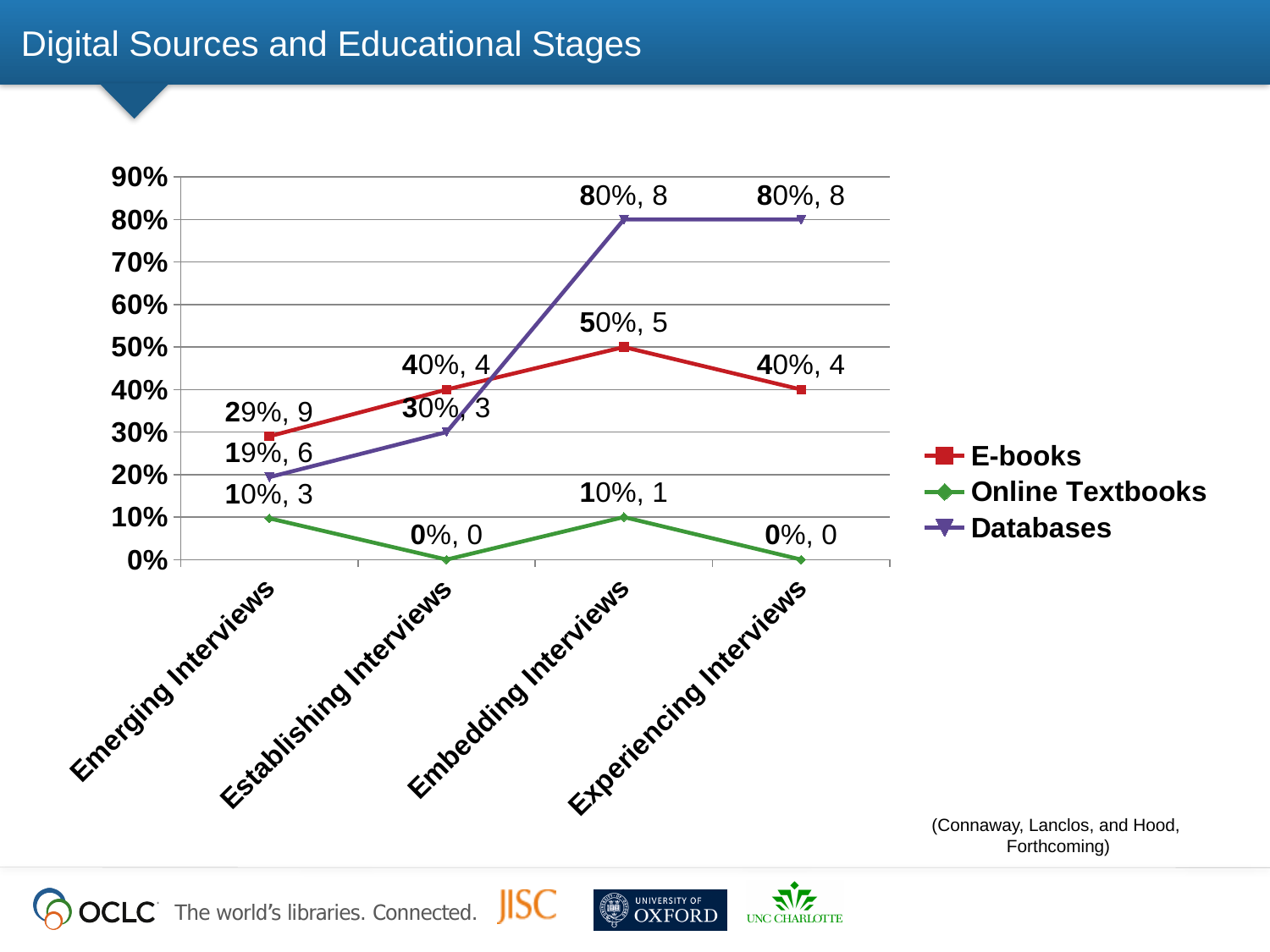

# Digital Sources and Educational Stages

### Chart

| Category | E-books | Online Textbooks | Databases |
|---|---|---|---|
| Emerging Interviews | 0.2900000000000003 | 0.097 | 0.194 |
| Establishing Interviews | 0.4 | 0.0 | 0.3000000000000003 |
| Embedding Interviews | 0.5 | 0.1 | 0.8 |
| Experiencing Interviews | 0.4 | 0.0 | 0.8 |
(Connaway, Lanclos, and Hood,  Forthcoming)